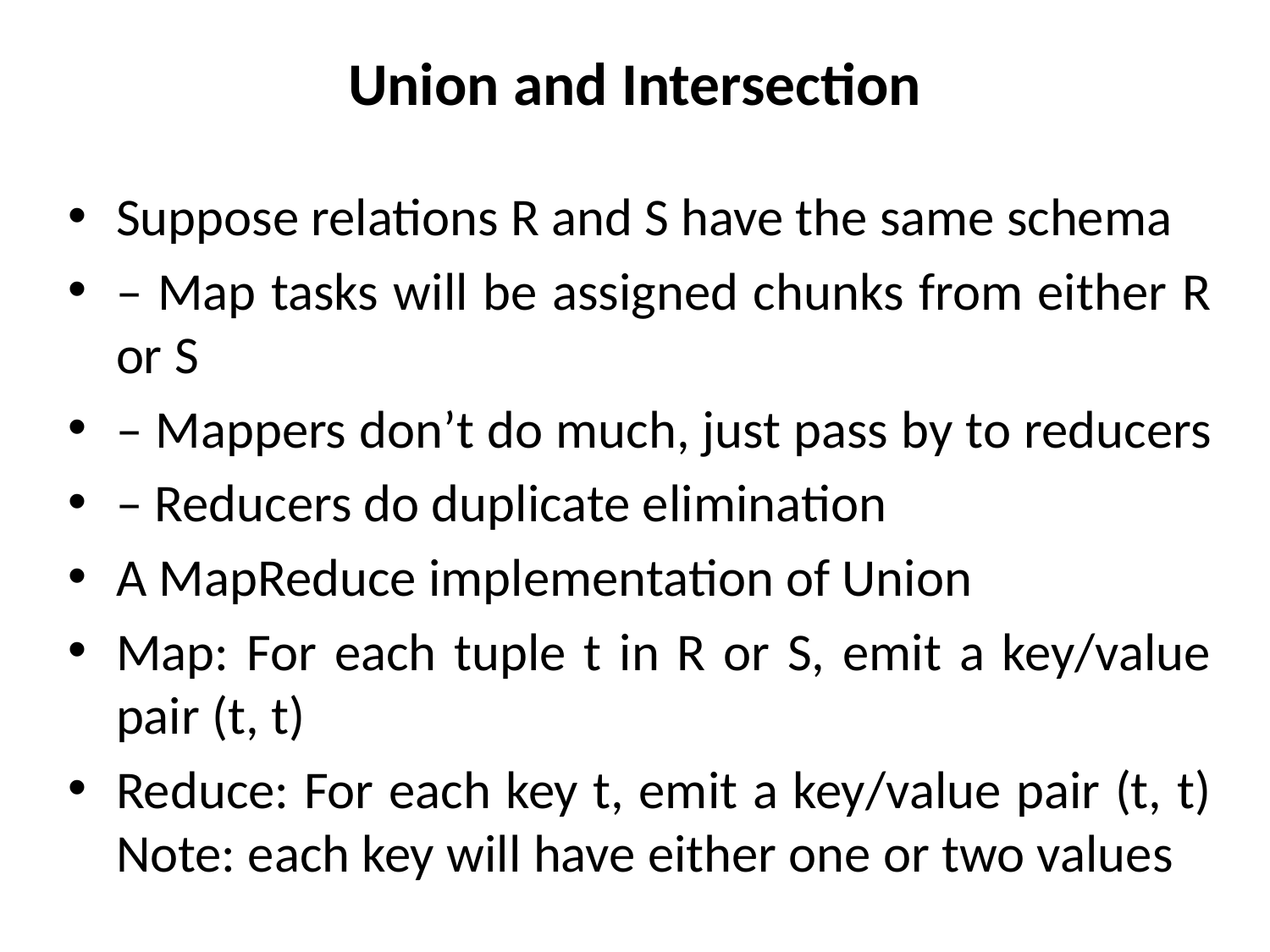

# Union and Intersection
Suppose relations R and S have the same schema
– Map tasks will be assigned chunks from either R or S
– Mappers don’t do much, just pass by to reducers
– Reducers do duplicate elimination
A MapReduce implementation of Union
Map: For each tuple t in R or S, emit a key/value pair (t, t)
Reduce: For each key t, emit a key/value pair (t, t) Note: each key will have either one or two values